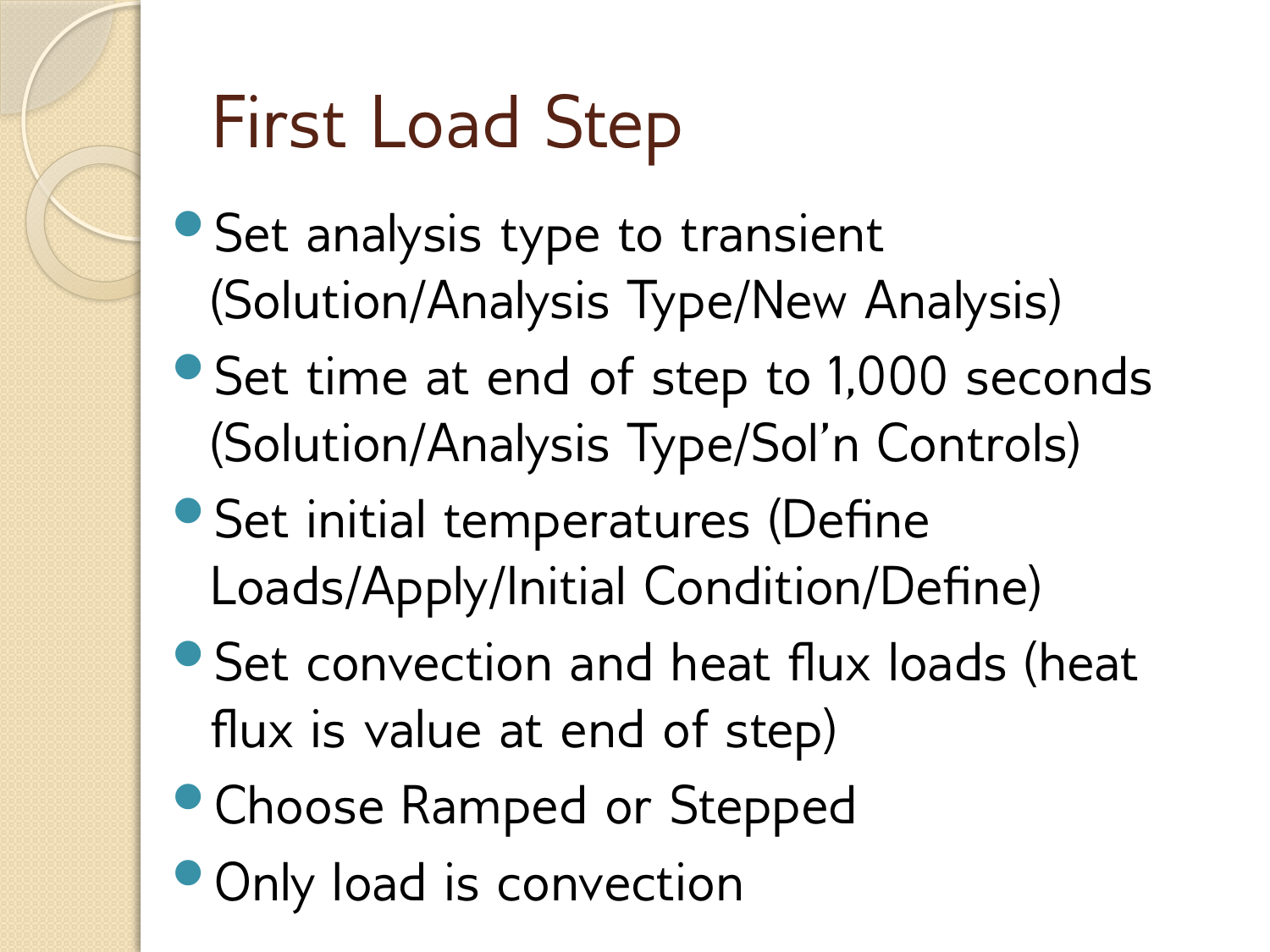

# First Load Step
Set analysis type to transient (Solution/Analysis Type/New Analysis)
Set time at end of step to 1,000 seconds (Solution/Analysis Type/Sol’n Controls)
Set initial temperatures (Define Loads/Apply/Initial Condition/Define)
Set convection and heat flux loads (heat flux is value at end of step)
Choose Ramped or Stepped
Only load is convection